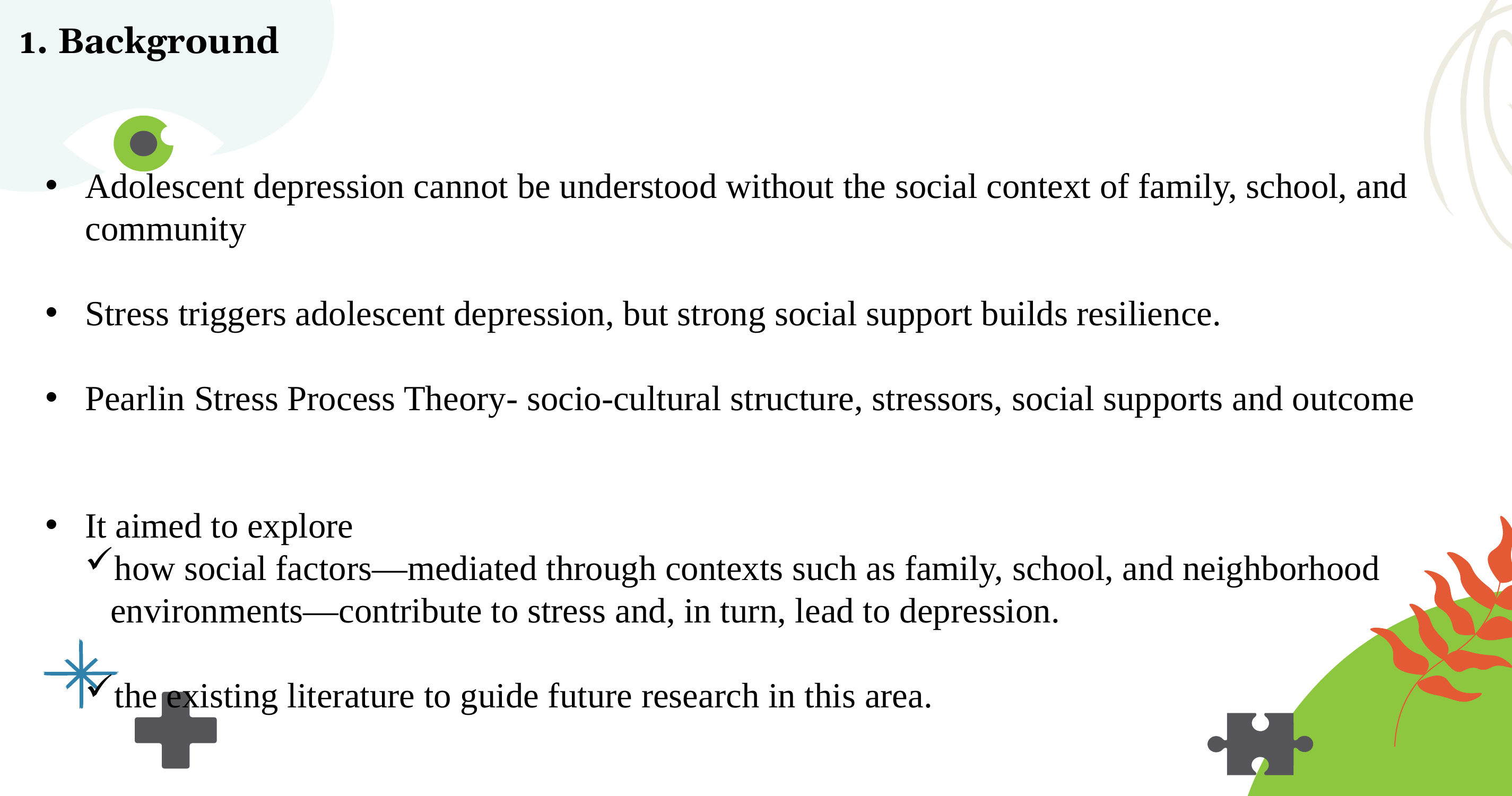

1. Background
Adolescent depression cannot be understood without the social context of family, school, and community

Stress triggers adolescent depression, but strong social support builds resilience.

Pearlin Stress Process Theory- socio-cultural structure, stressors, social supports and outcome

It aimed to explore
how social factors—mediated through contexts such as family, school, and neighborhood environments—contribute to stress and, in turn, lead to depression.

the existing literature to guide future research in this area.